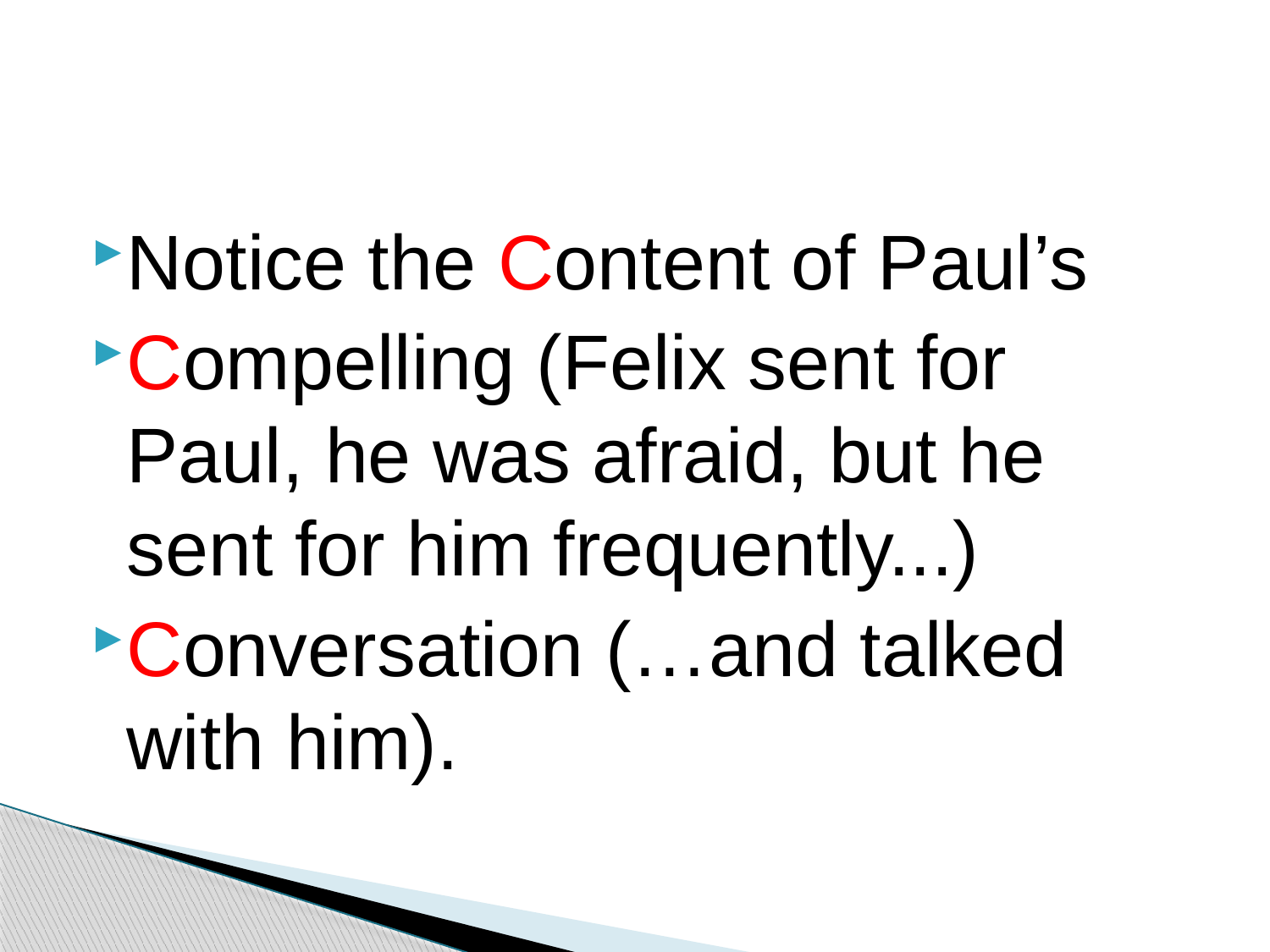

#
Notice the Content of Paul’s
Compelling (Felix sent for  Paul, he was afraid, but he sent for him frequently...)
Conversation (…and talked with him).